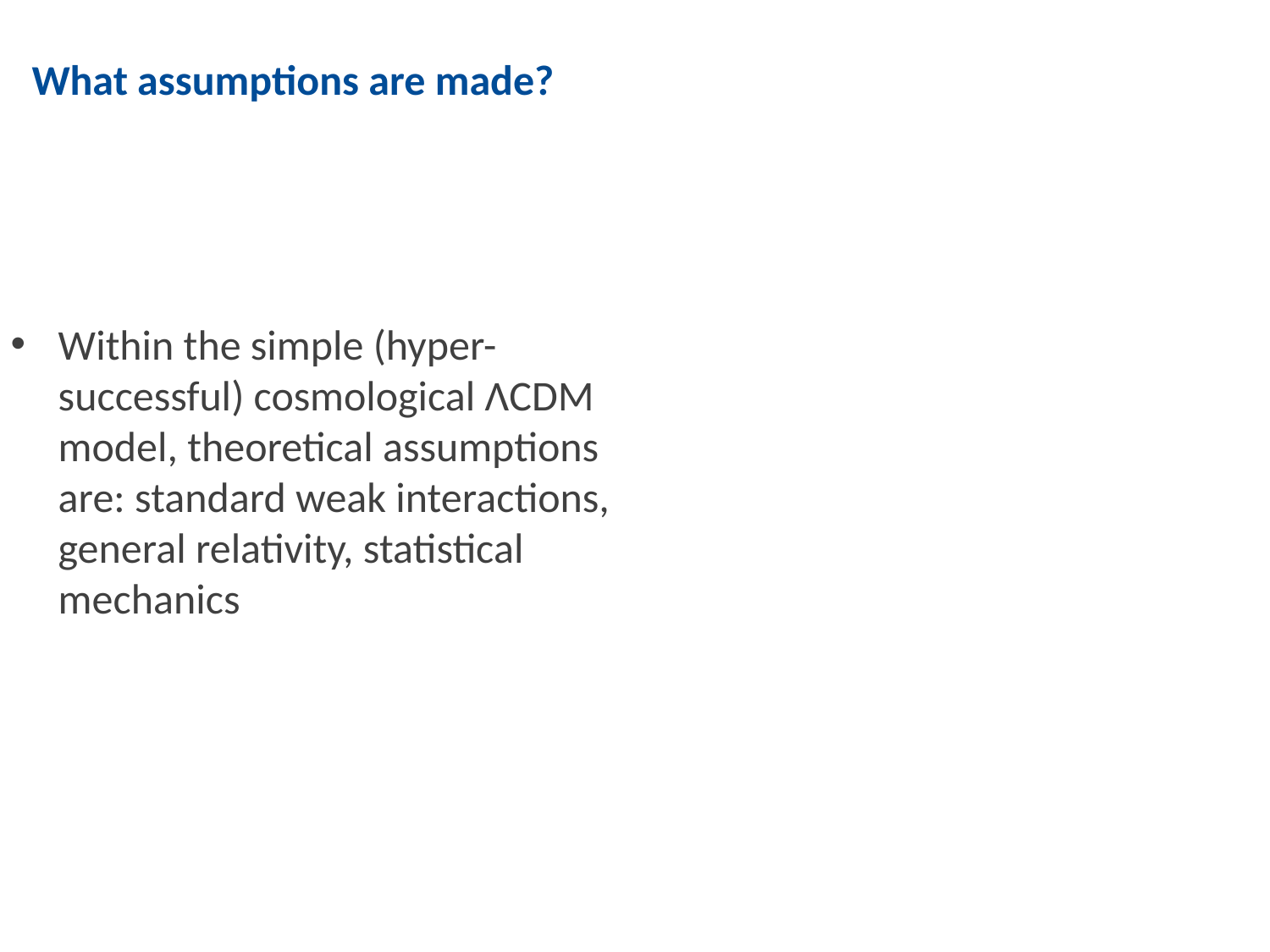

# What assumptions are made?
Within the simple (hyper-successful) cosmological ΛCDM model, theoretical assumptions are: standard weak interactions, general relativity, statistical mechanics